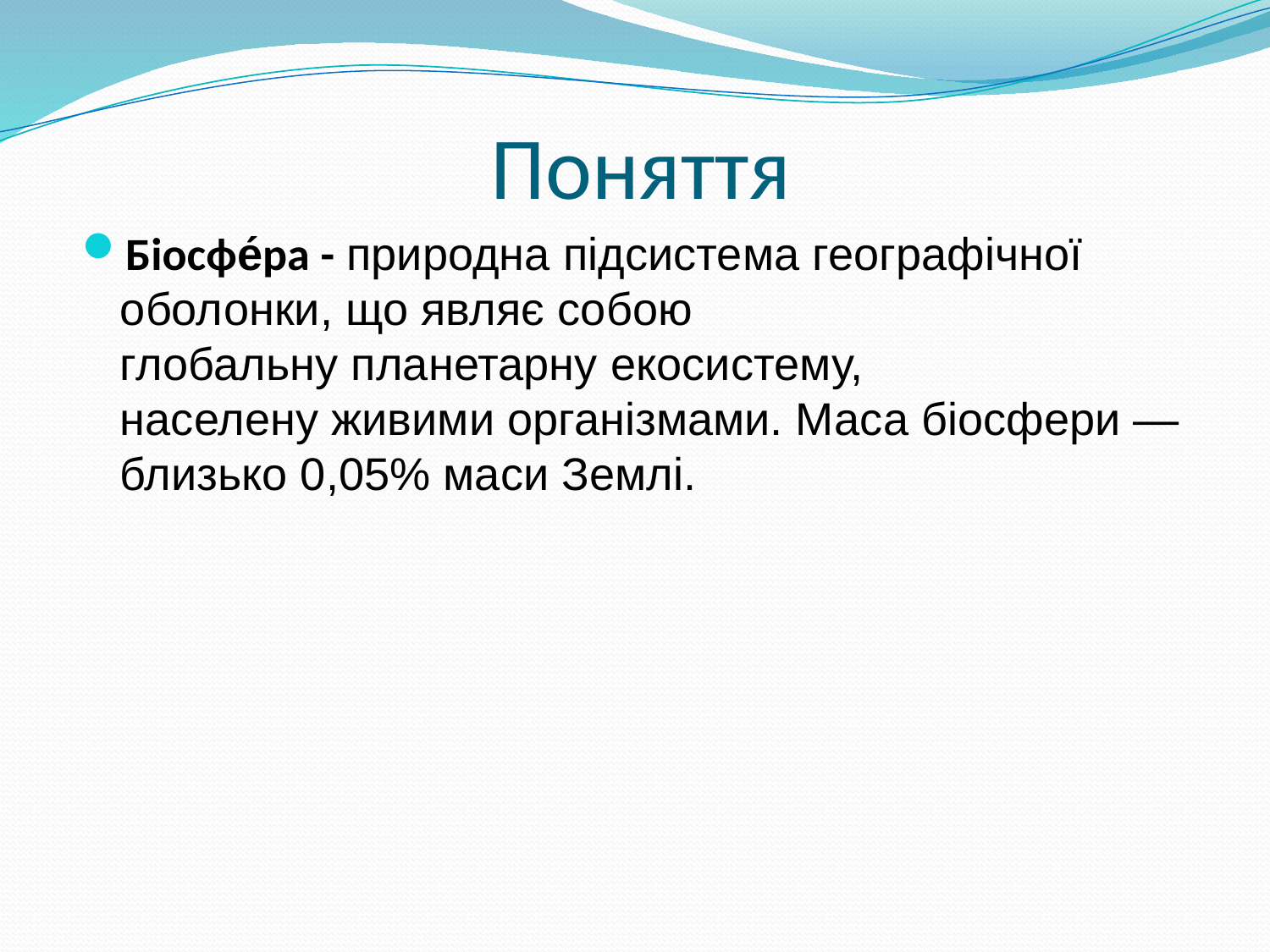

# Поняття
Біосфе́ра - природна підсистема географічної оболонки, що являє собою глобальну планетарну екосистему, населену живими організмами. Маса біосфери — близько 0,05% маси Землі.